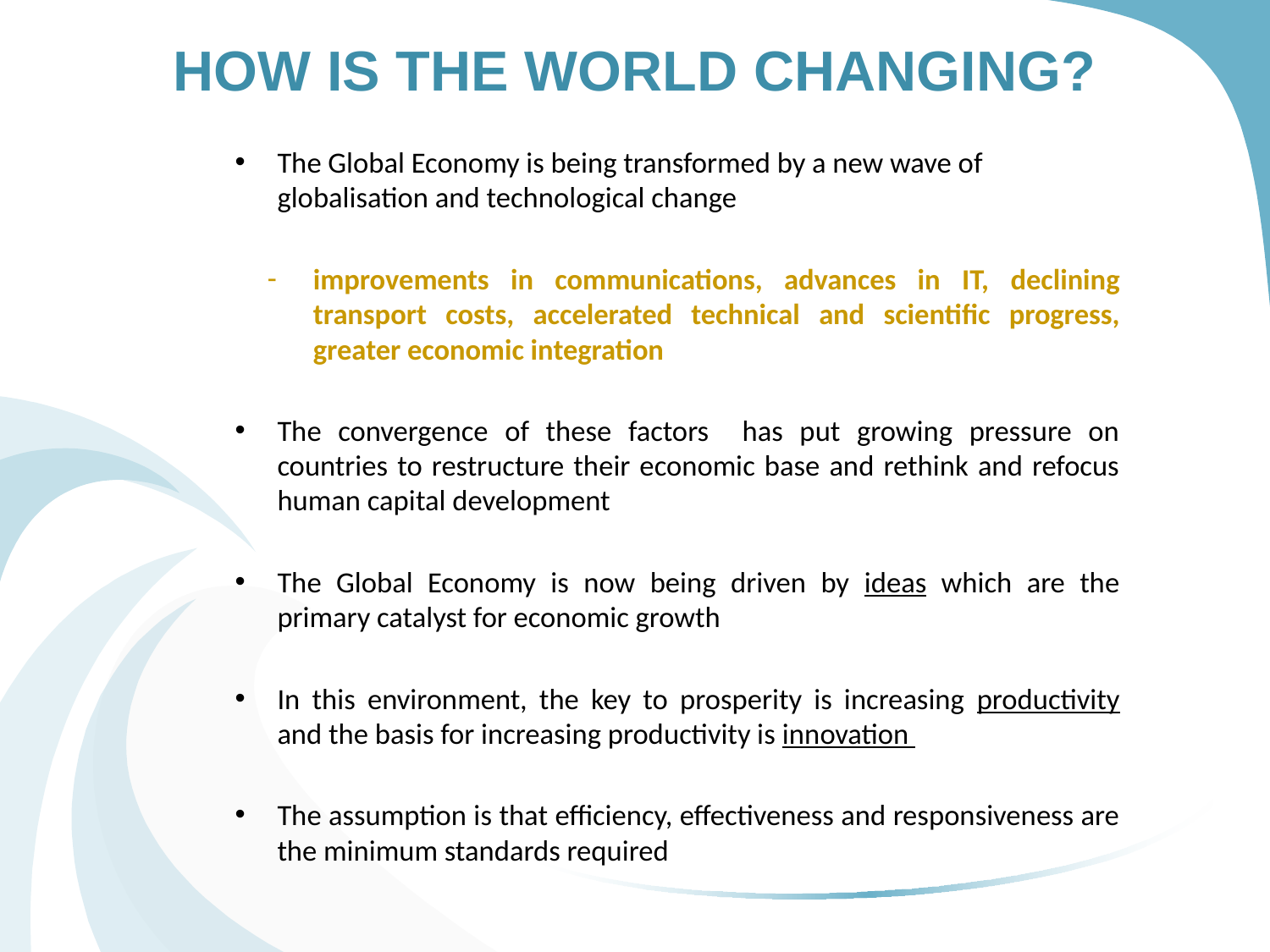

# How is the World Changing?
The Global Economy is being transformed by a new wave of globalisation and technological change

improvements in communications, advances in IT, declining transport costs, accelerated technical and scientific progress, greater economic integration

The convergence of these factors  has put growing pressure on countries to restructure their economic base and rethink and refocus human capital development

The Global Economy is now being driven by ideas which are the primary catalyst for economic growth

In this environment, the key to prosperity is increasing productivity and the basis for increasing productivity is innovation

The assumption is that efficiency, effectiveness and responsiveness are the minimum standards required